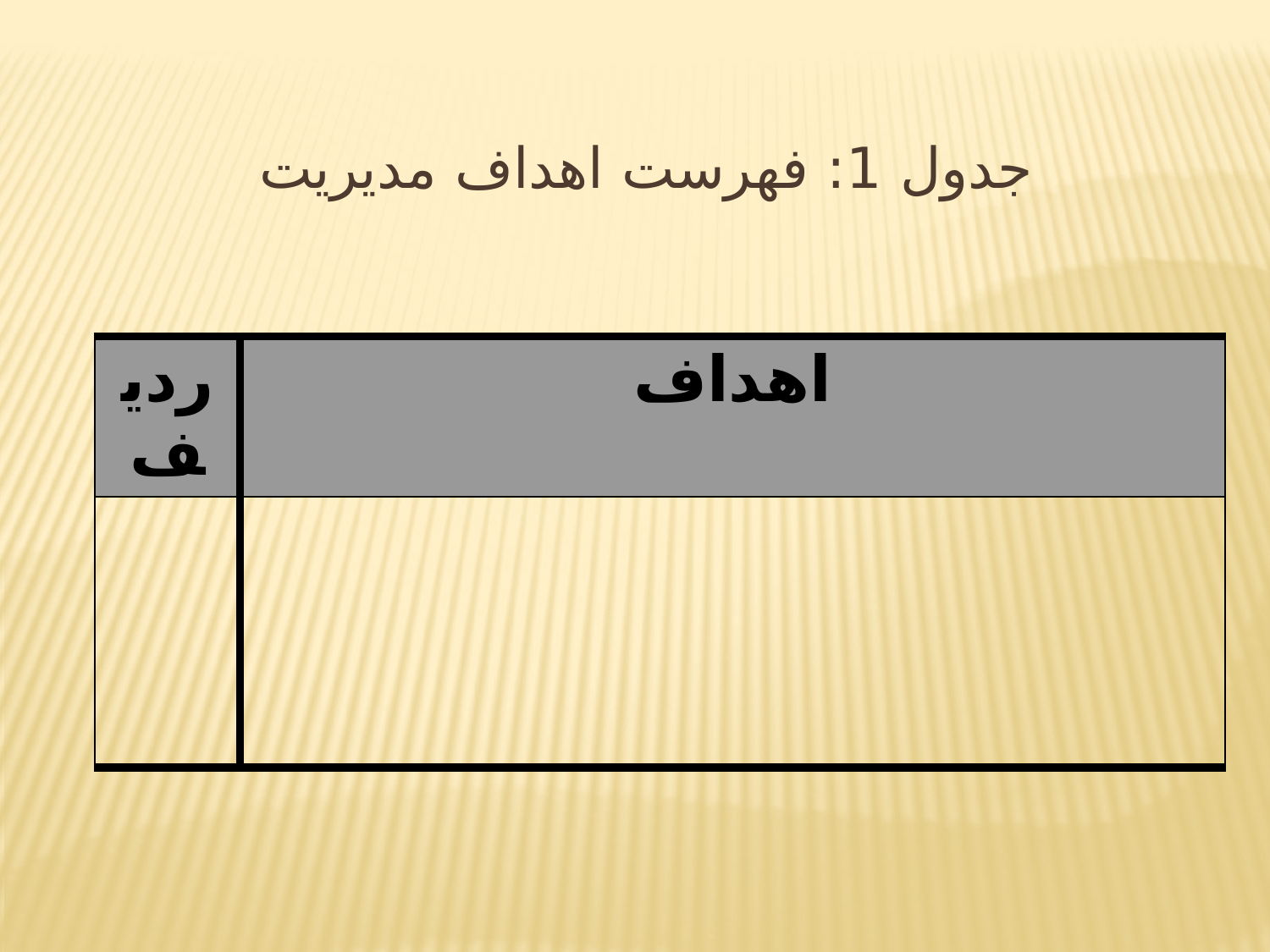

جدول 1: فهرست اهداف مديريت
| رديف | اهداف |
| --- | --- |
|  |  |